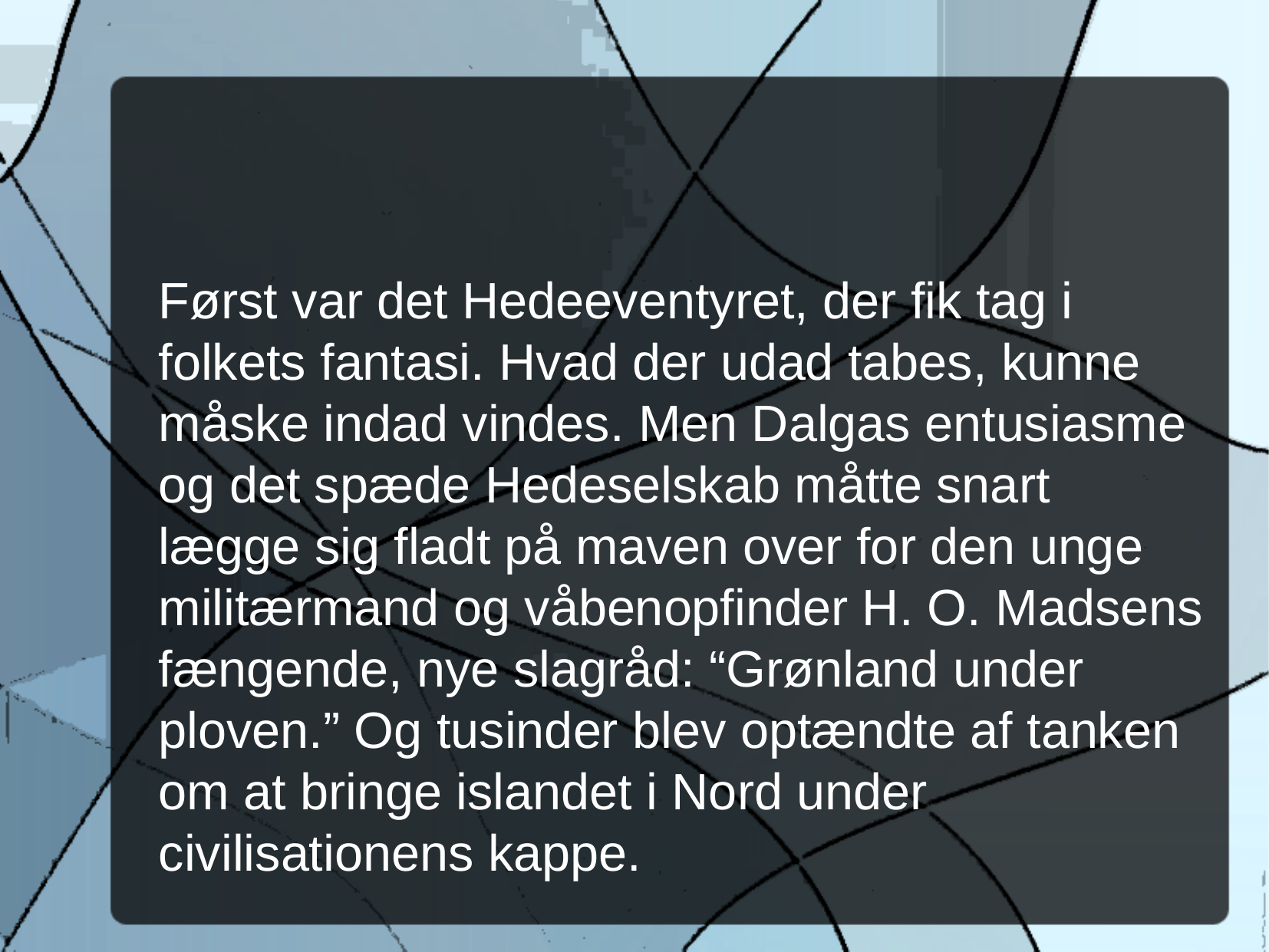

Først var det Hedeeventyret, der fik tag i folkets fantasi. Hvad der udad tabes, kunne måske indad vindes. Men Dalgas entusiasme og det spæde Hedeselskab måtte snart lægge sig fladt på maven over for den unge militærmand og våbenopfinder H. O. Madsens fængende, nye slagråd: “Grønland under ploven.” Og tusinder blev optændte af tanken om at bringe islandet i Nord under civilisationens kappe.